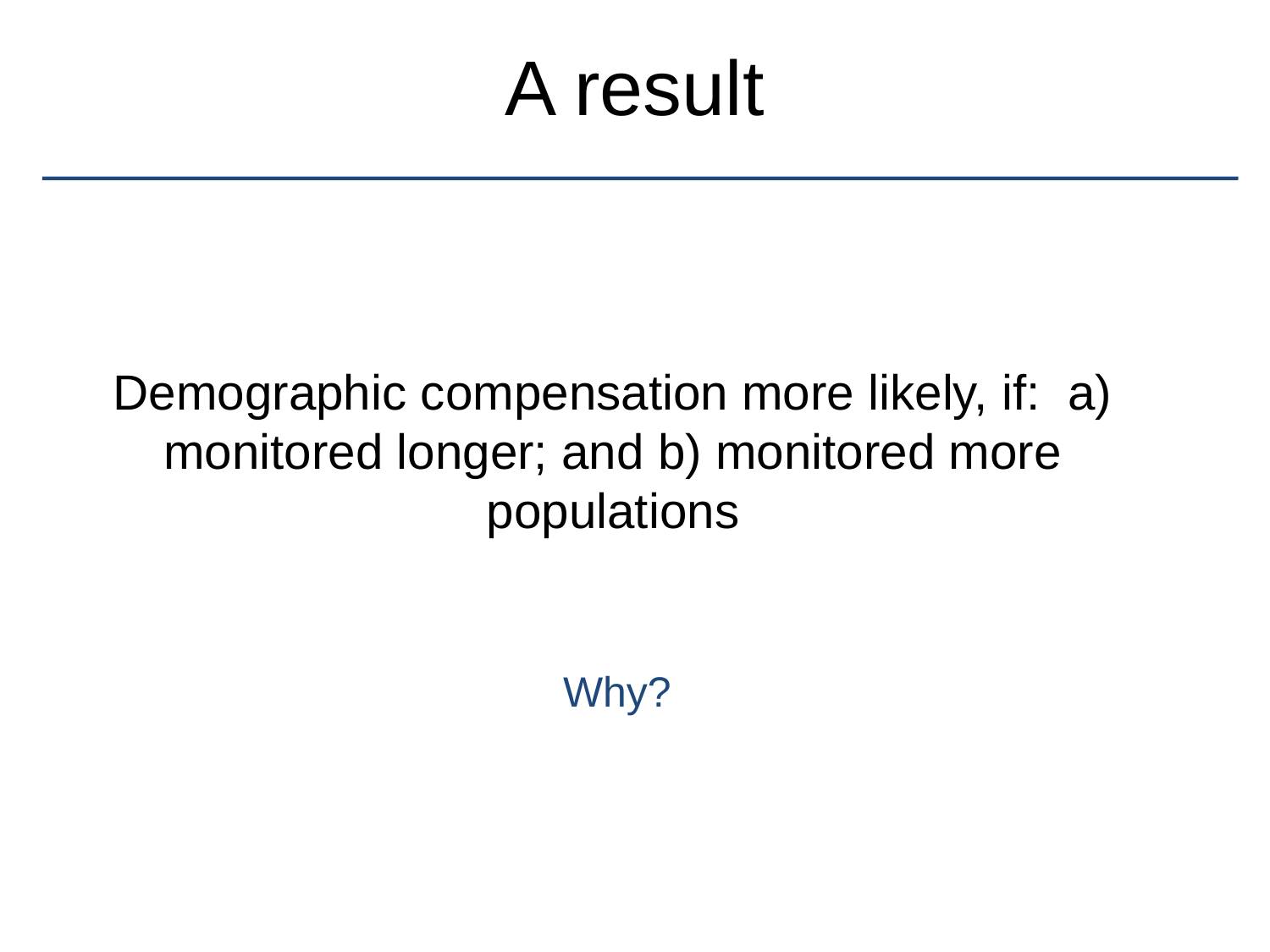

A result

Demographic compensation more likely, if:  a) monitored longer; and b) monitored more populations
Why?